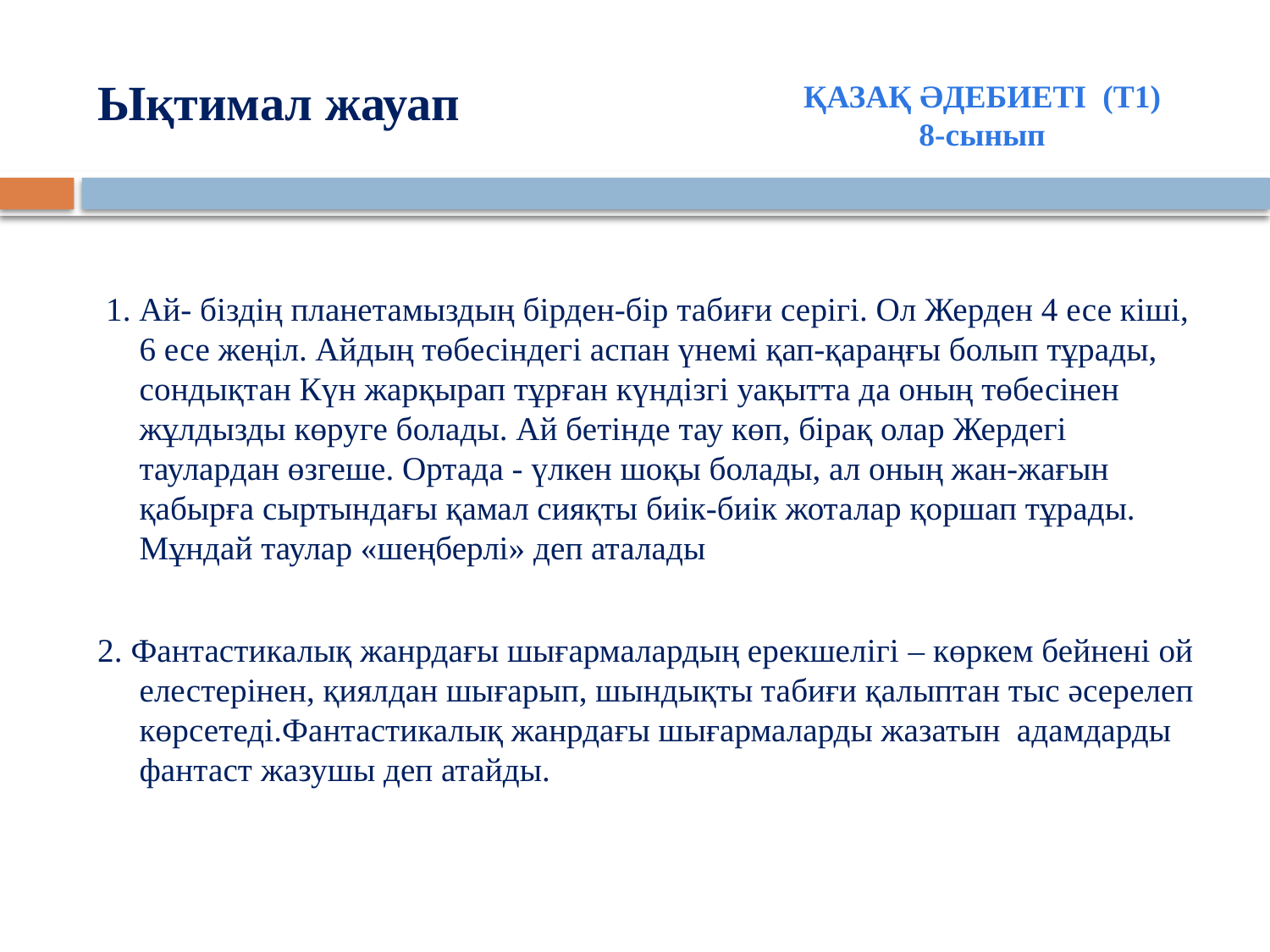

# Ықтимал жауап
ҚАЗАҚ ӘДЕБИЕТІ  (Т1)
8-сынып

 1. Ай- біздің планетамыздың бірден-бір табиғи серігі. Ол Жерден 4 есе кіші, 6 есе жеңіл. Айдың төбесіндегі аспан үнемі қап-қараңғы болып тұрады, сондықтан Күн жарқырап тұрған күндізгі уақытта да оның төбесінен жұлдызды көруге болады. Ай бетінде тау көп, бірақ олар Жердегі таулардан өзгеше. Ортада - үлкен шоқы болады, ал оның жан-жағын қабырға сыртындағы қамал сияқты биік-биік жоталар қоршап тұрады. Мұндай таулар «шеңберлі» деп аталады

2. Фантастикалық жанрдағы шығармалардың ерекшелігі – көркем бейнені ой елестерінен, қиялдан шығарып, шындықты табиғи қалыптан тыс әсерелеп көрсетеді.Фантастикалық жанрдағы шығармаларды жазатын  адамдарды фантаст жазушы деп атайды.